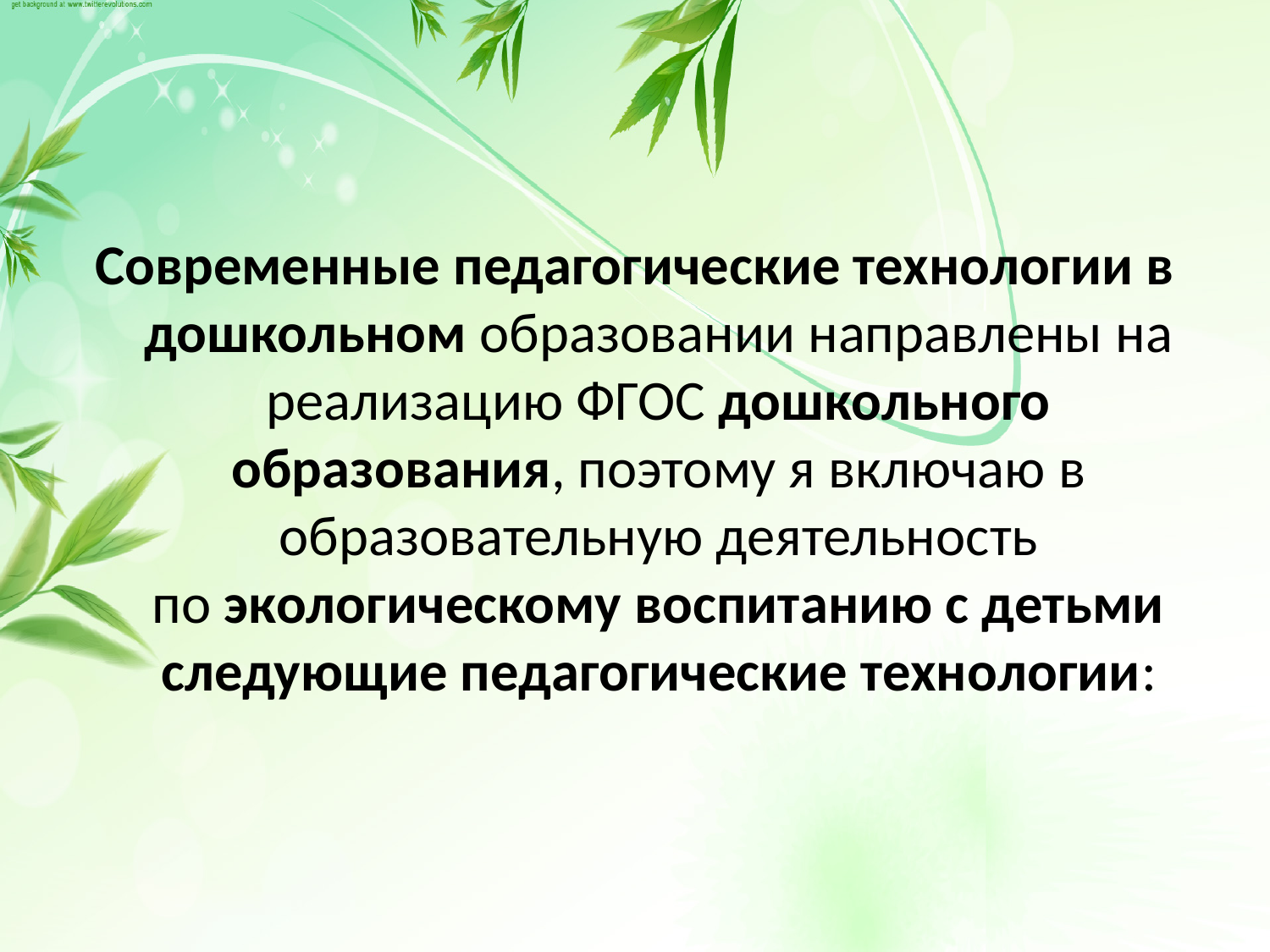

#
Современные педагогические технологии в дошкольном образовании направлены на реализацию ФГОС дошкольного образования, поэтому я включаю в образовательную деятельность по экологическому воспитанию с детьми следующие педагогические технологии: